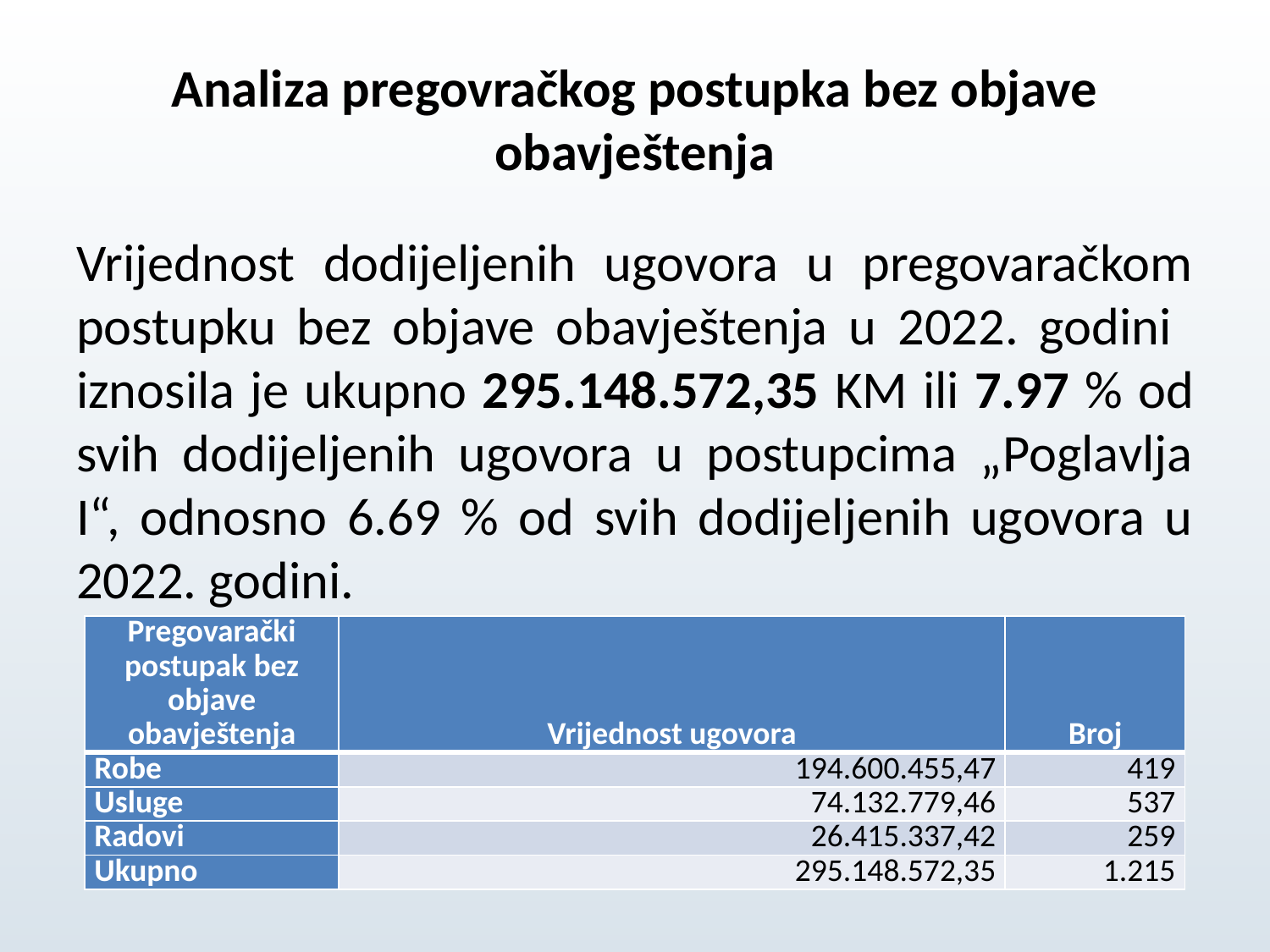

# Analiza pregovračkog postupka bez objave obavještenja
Vrijednost dodijeljenih ugovora u pregovaračkom postupku bez objave obavještenja u 2022. godini  iznosila je ukupno 295.148.572,35 KM ili 7.97 % od svih dodijeljenih ugovora u postupcima „Poglavlja I“, odnosno 6.69 % od svih dodijeljenih ugovora u 2022. godini.

| Pregovarački postupak bez objave obavještenja | Vrijednost ugovora | Broj |
| --- | --- | --- |
| Robe | 194.600.455,47 | 419 |
| Usluge | 74.132.779,46 | 537 |
| Radovi | 26.415.337,42 | 259 |
| Ukupno | 295.148.572,35 | 1.215 |